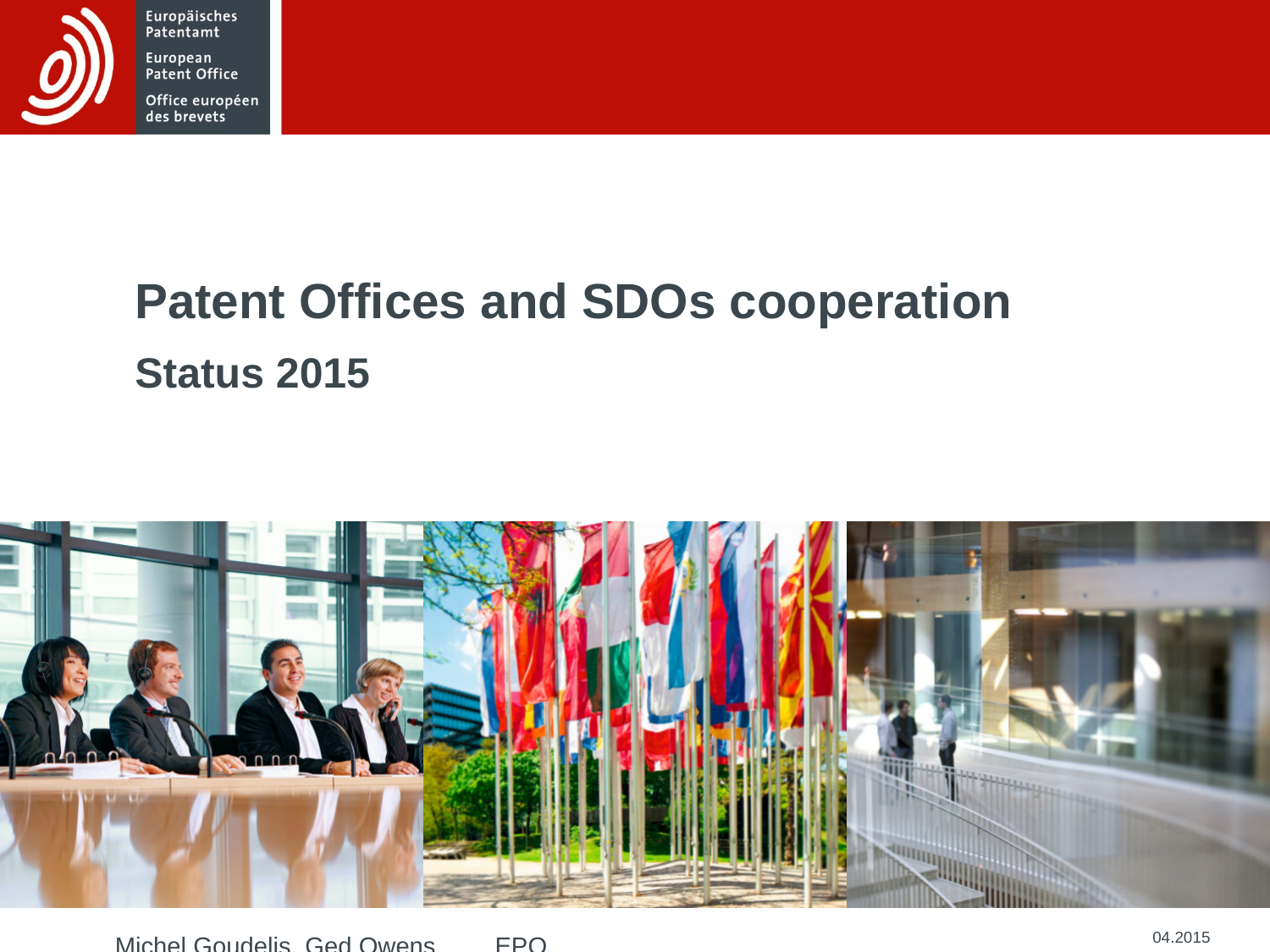

# Patent Offices and SDOs cooperation
Status 2015
Michel Goudelis, Ged Owens
EPO
04.2015